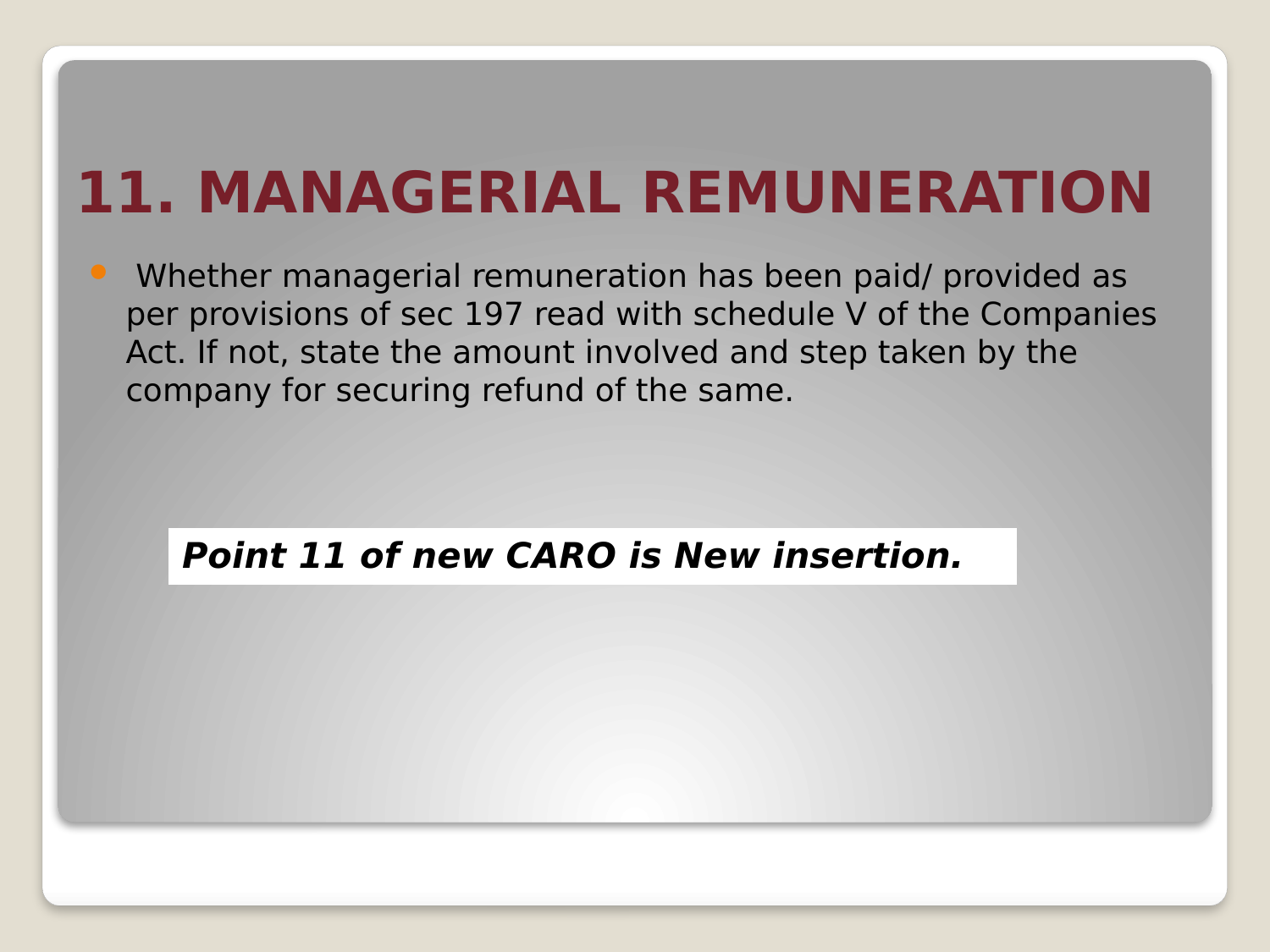

# 11. MANAGERIAL REMUNERATION
 Whether managerial remuneration has been paid/ provided as per provisions of sec 197 read with schedule V of the Companies Act. If not, state the amount involved and step taken by the company for securing refund of the same.

| Point 11 of new CARO is New insertion. |
| --- |